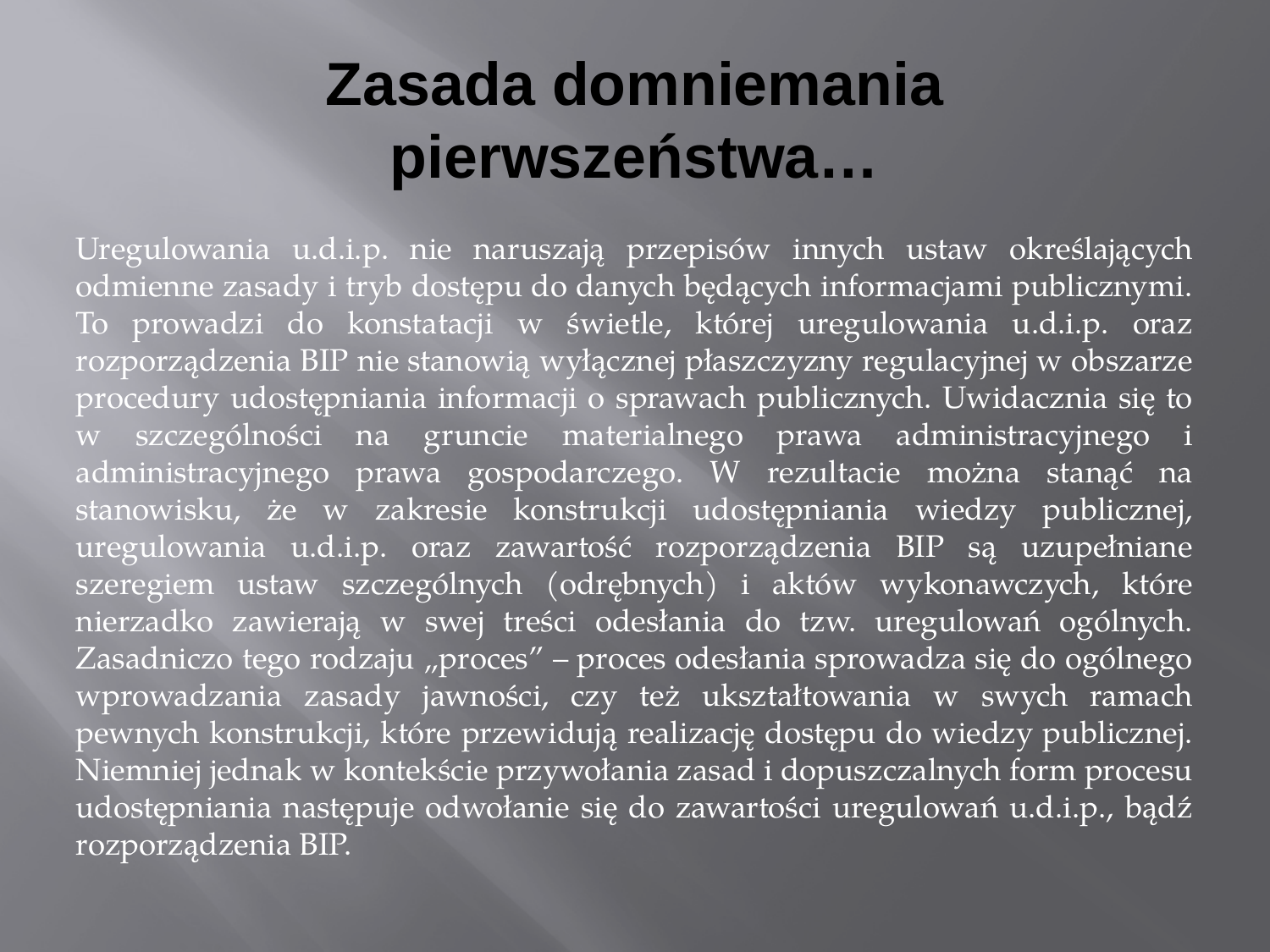

# Zasada domniemania pierwszeństwa…
Uregulowania u.d.i.p. nie naruszają przepisów innych ustaw określających odmienne zasady i tryb dostępu do danych będących informacjami publicznymi. To prowadzi do konstatacji w świetle, której uregulowania u.d.i.p. oraz rozporządzenia BIP nie stanowią wyłącznej płaszczyzny regulacyjnej w obszarze procedury udostępniania informacji o sprawach publicznych. Uwidacznia się to w szczególności na gruncie materialnego prawa administracyjnego i administracyjnego prawa gospodarczego. W rezultacie można stanąć na stanowisku, że w zakresie konstrukcji udostępniania wiedzy publicznej, uregulowania u.d.i.p. oraz zawartość rozporządzenia BIP są uzupełniane szeregiem ustaw szczególnych (odrębnych) i aktów wykonawczych, które nierzadko zawierają w swej treści odesłania do tzw. uregulowań ogólnych. Zasadniczo tego rodzaju „proces” – proces odesłania sprowadza się do ogólnego wprowadzania zasady jawności, czy też ukształtowania w swych ramach pewnych konstrukcji, które przewidują realizację dostępu do wiedzy publicznej. Niemniej jednak w kontekście przywołania zasad i dopuszczalnych form procesu udostępniania następuje odwołanie się do zawartości uregulowań u.d.i.p., bądź rozporządzenia BIP.